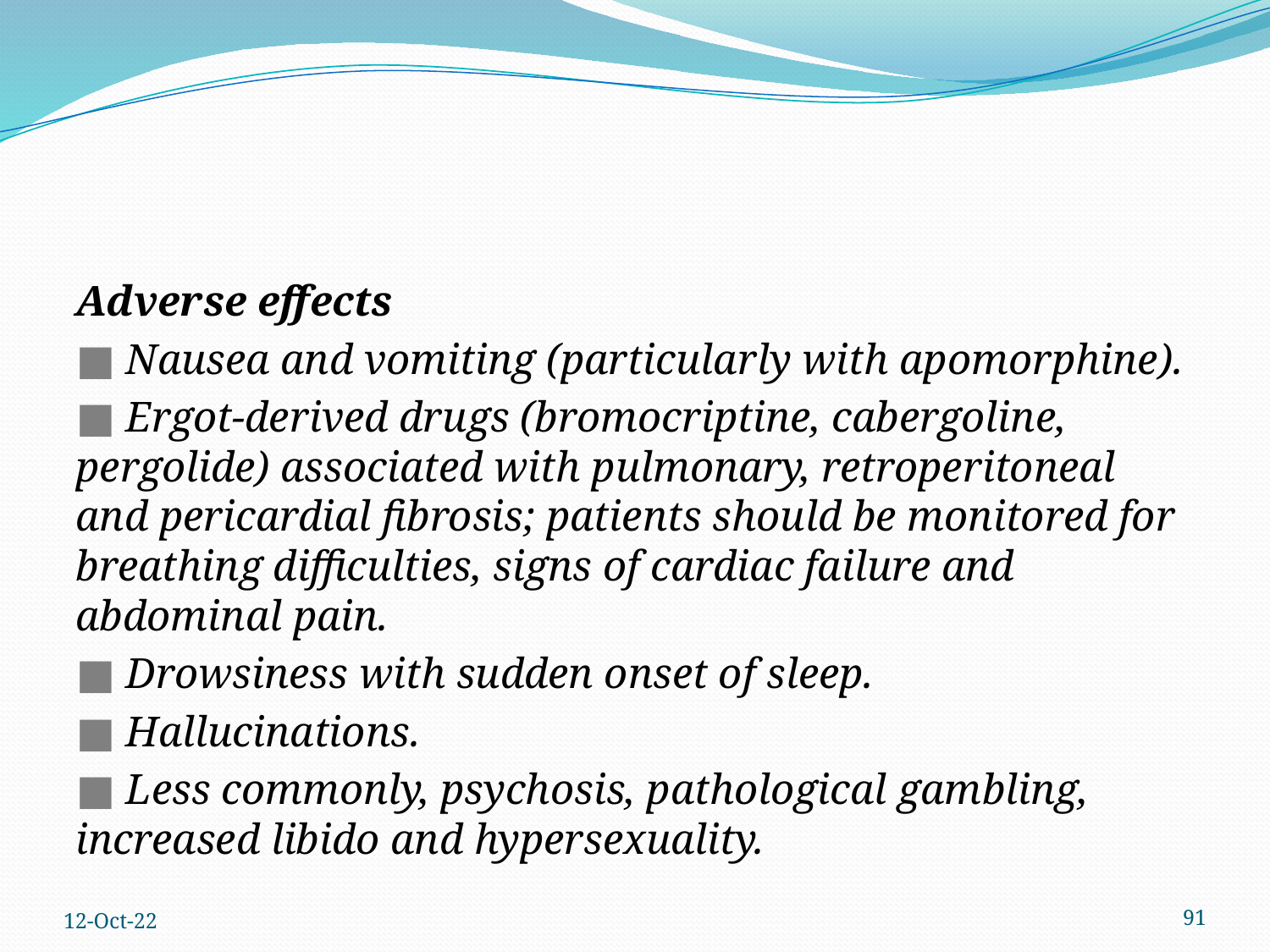

#
Adverse effects
■ Nausea and vomiting (particularly with apomorphine).
■ Ergot-derived drugs (bromocriptine, cabergoline, pergolide) associated with pulmonary, retroperitoneal and pericardial fibrosis; patients should be monitored for breathing difficulties, signs of cardiac failure and abdominal pain.
■ Drowsiness with sudden onset of sleep.
■ Hallucinations.
■ Less commonly, psychosis, pathological gambling, increased libido and hypersexuality.

12-Oct-22
91